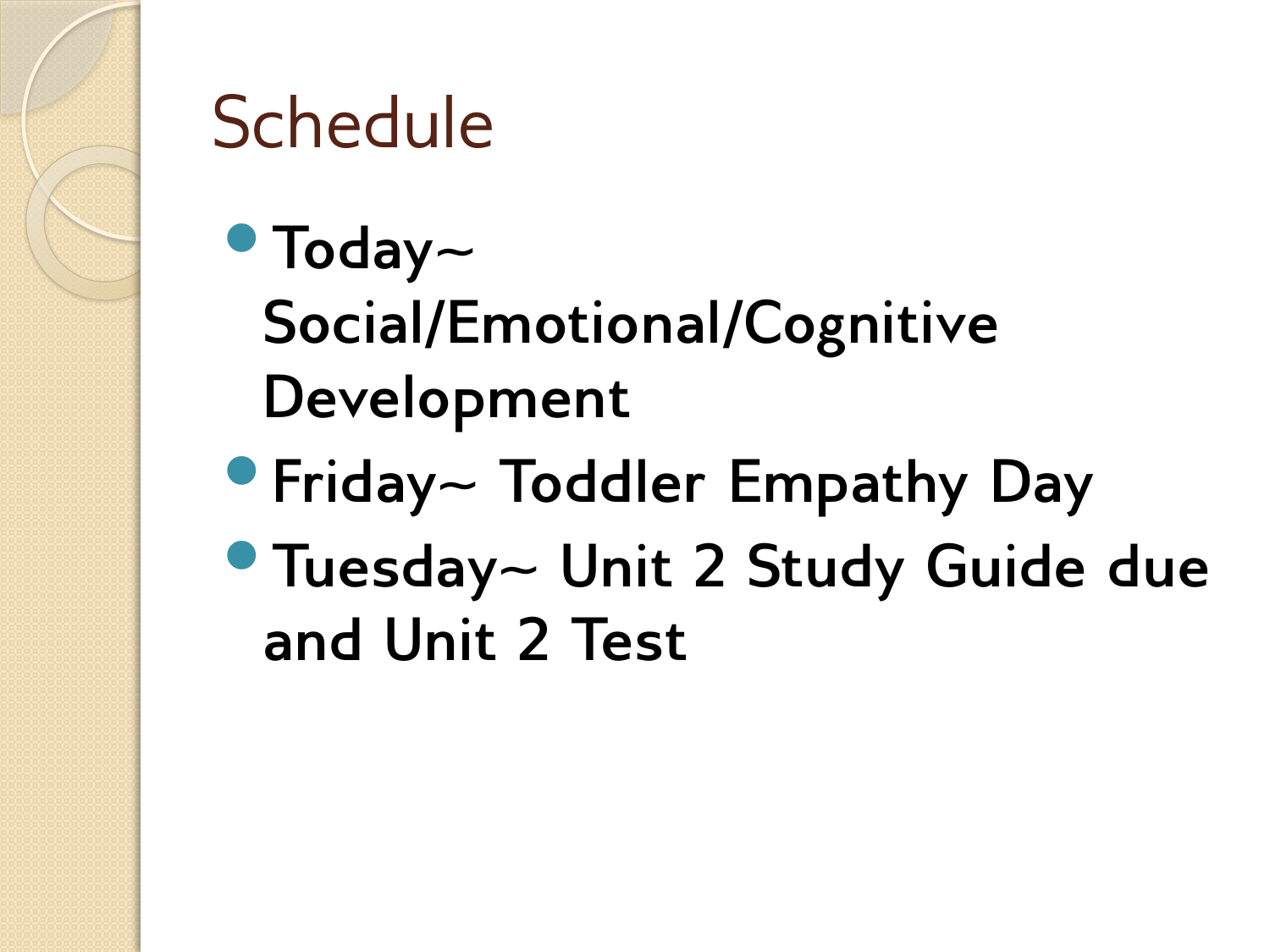

# Schedule
Today~ Social/Emotional/Cognitive Development
Friday~ Toddler Empathy Day
Tuesday~ Unit 2 Study Guide due and Unit 2 Test